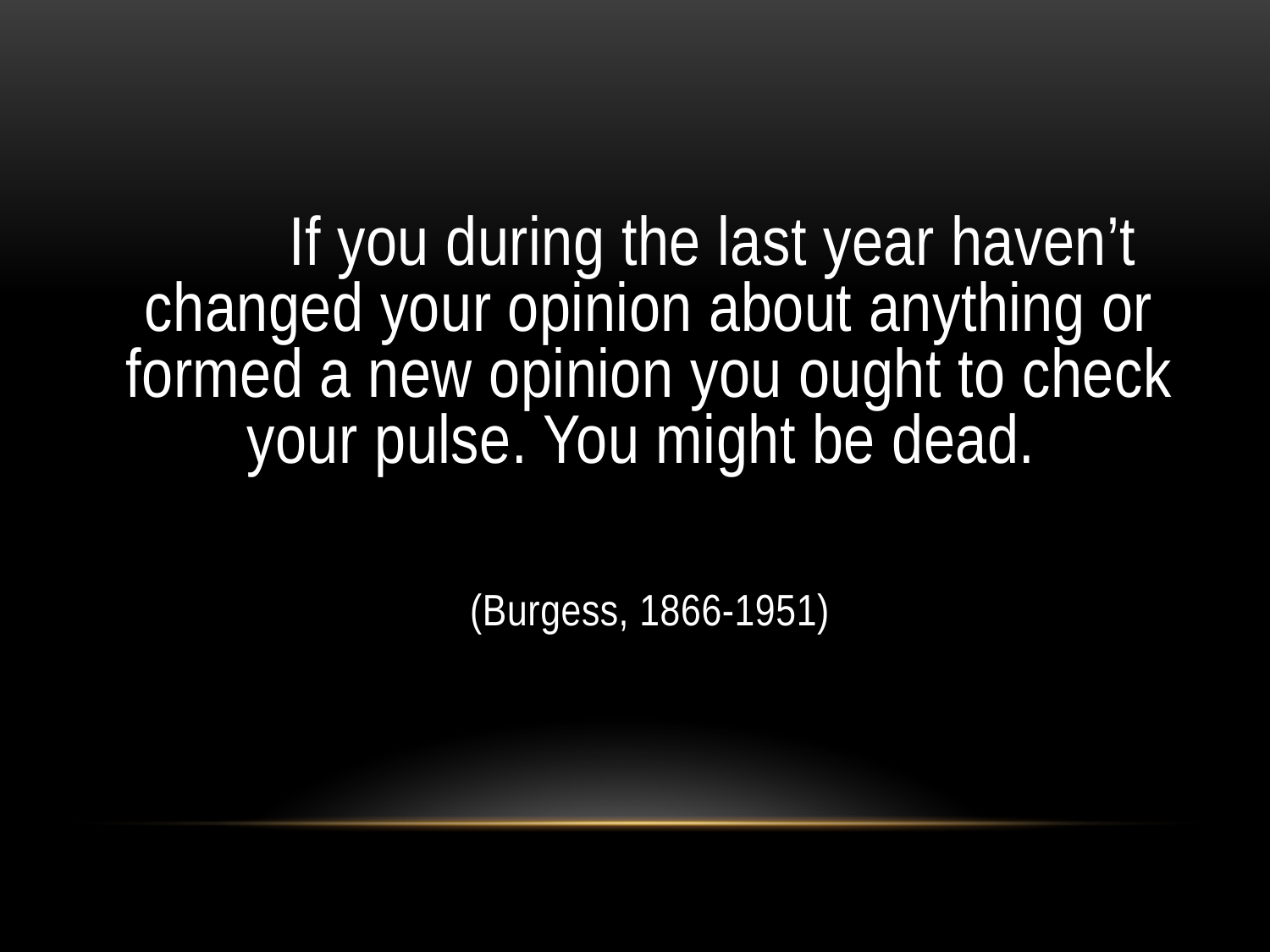

If you during the last year haven’t changed your opinion about anything or formed a new opinion you ought to check your pulse. You might be dead.

(Burgess, 1866-1951)